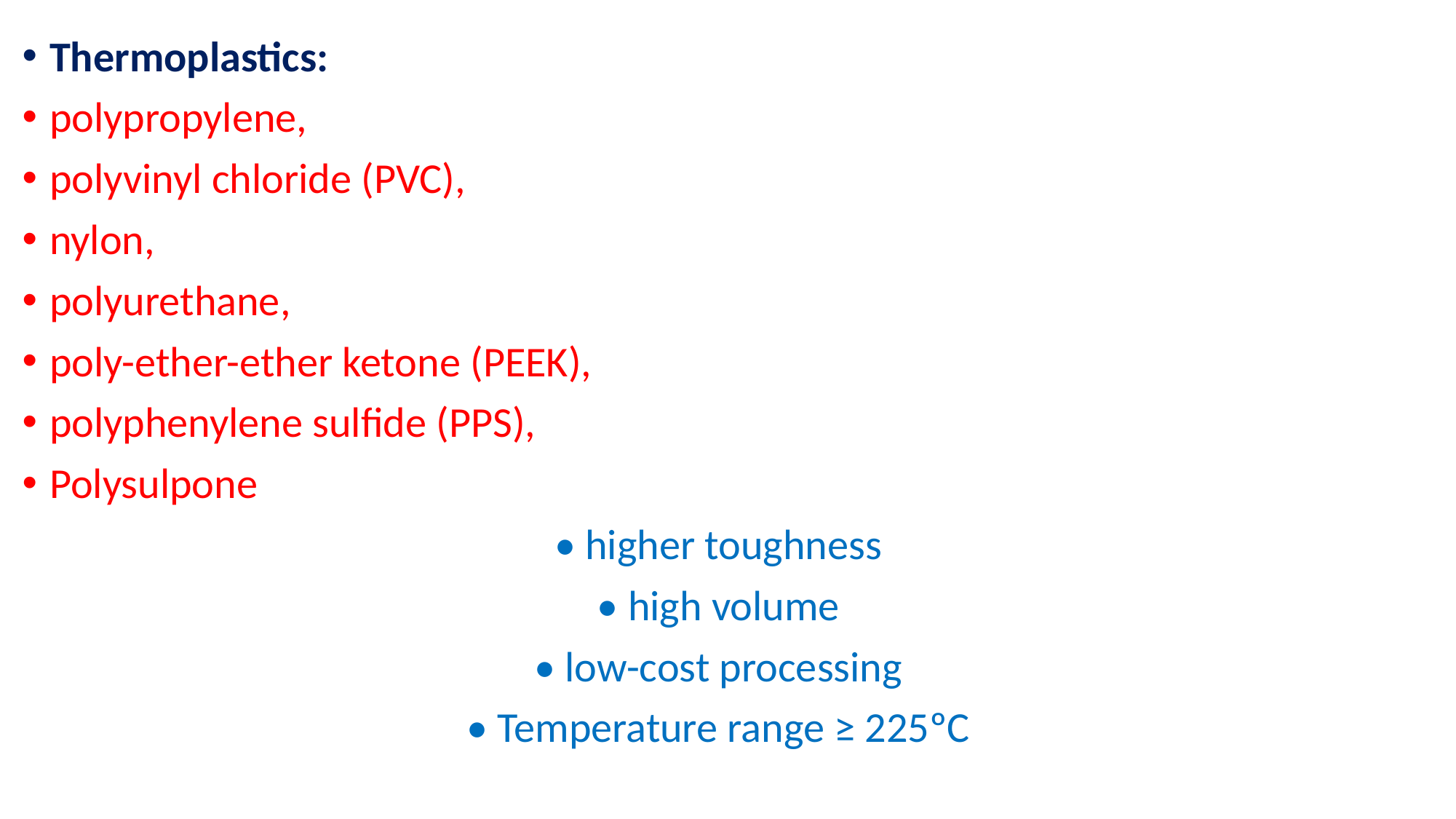

Thermoplastics:
polypropylene,
polyvinyl chloride (PVC),
nylon,
polyurethane,
poly-ether-ether ketone (PEEK),
polyphenylene sulfide (PPS),
Polysulpone
• higher toughness
• high volume
• low-cost processing
• Temperature range ≥ 225ºC